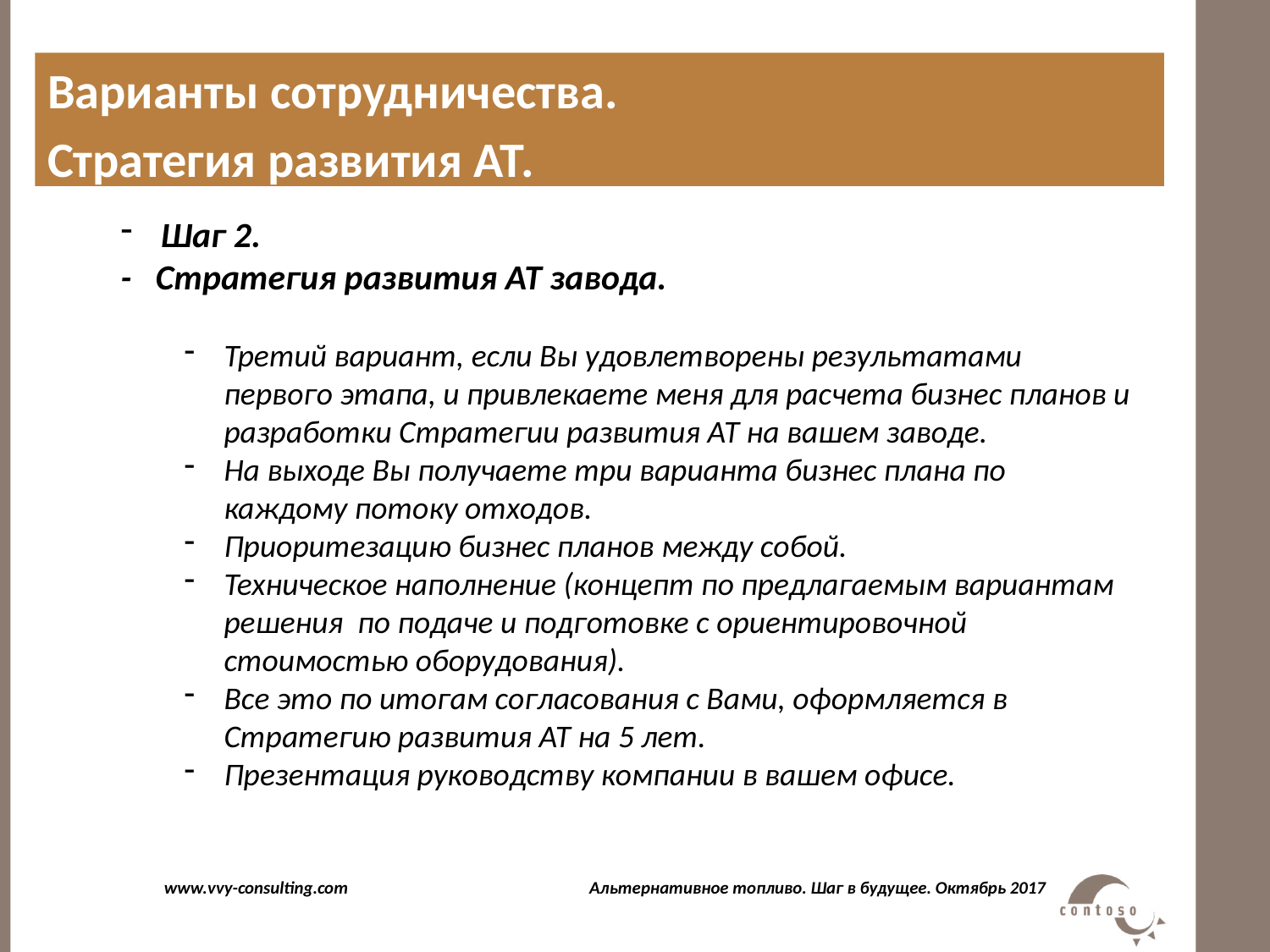

Варианты сотрудничества.
Стратегия развития АТ.
#
Шаг 2.
-   Стратегия развития АТ завода.

Третий вариант, если Вы удовлетворены результатами первого этапа, и привлекаете меня для расчета бизнес планов и разработки Стратегии развития АТ на вашем заводе.
На выходе Вы получаете три варианта бизнес плана по каждому потоку отходов.
Приоритезацию бизнес планов между собой.
Техническое наполнение (концепт по предлагаемым вариантам решения  по подаче и подготовке с ориентировочной стоимостью оборудования).
Все это по итогам согласования с Вами, оформляется в Стратегию развития АТ на 5 лет.
Презентация руководству компании в вашем офисе.

www.vvy-consulting.com                                                            Альтернативное топливо. Шаг в будущее. Октябрь 2017